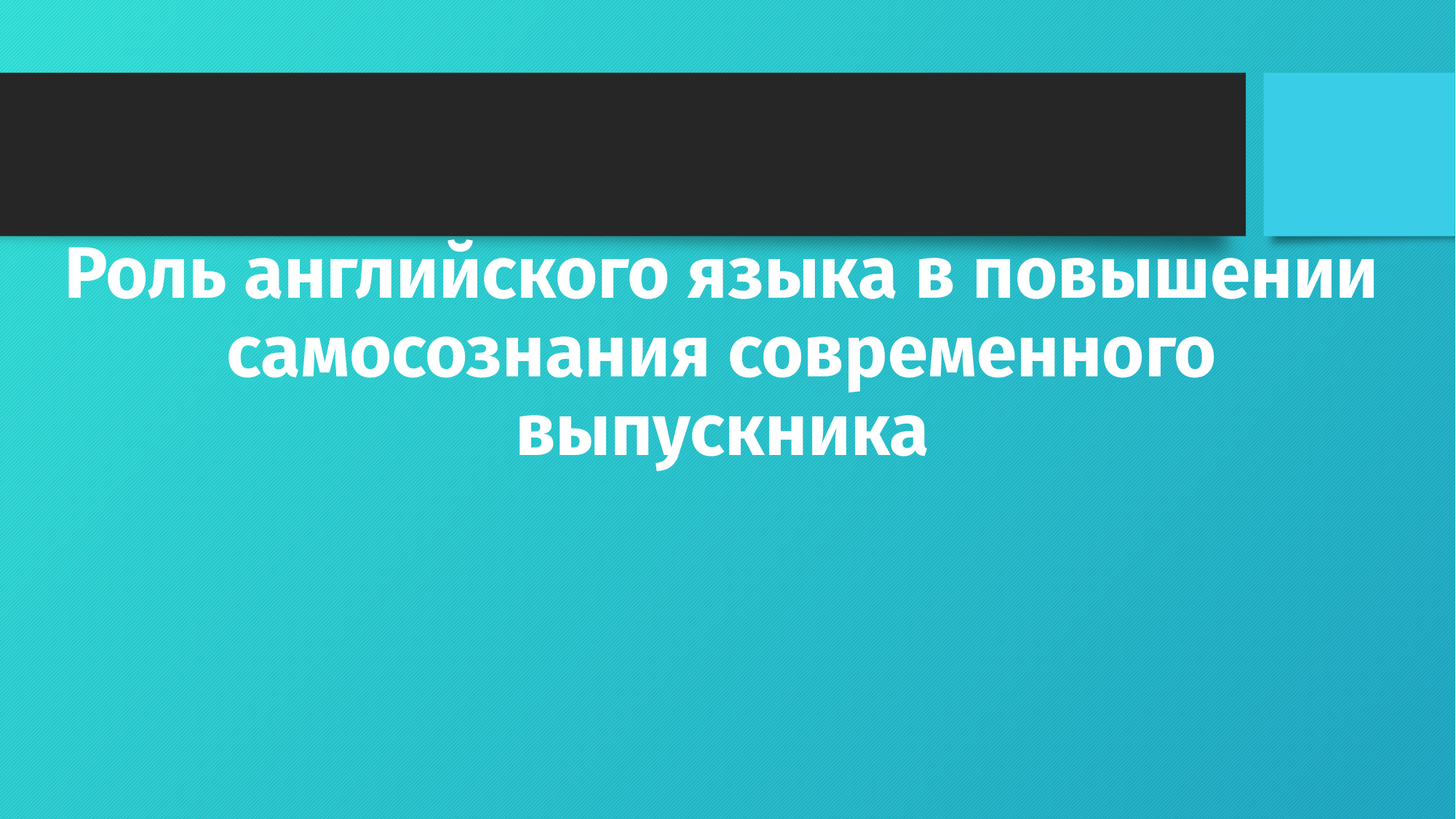

# Роль английского языка в повышении самосознания современного выпускника